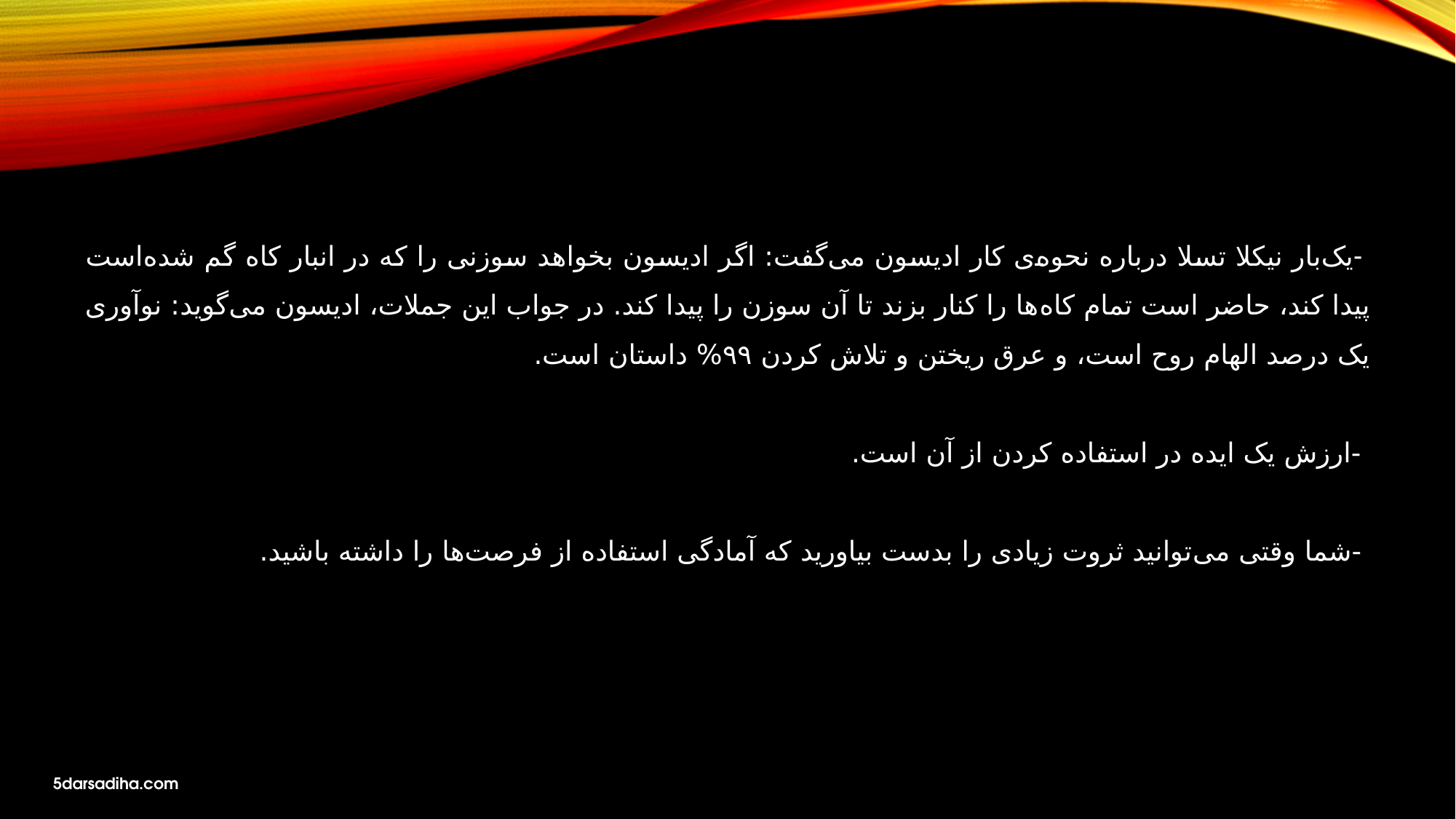

-یک‌بار نیکلا تسلا درباره نحوه‌ی کار ادیسون می‌گفت: اگر ادیسون بخواهد سوزنی را که در انبار کاه گم شده‌است پیدا کند، حاضر است تمام کاه‌ها را کنار بزند تا آن سوزن را پیدا کند. در جواب این جملات، ادیسون می‌گوید: نوآوری یک درصد الهام روح است، و عرق ریختن و تلاش کردن ۹۹% داستان است.

 -ارزش یک ایده در استفاده کردن از آن است.

 -شما وقتی می‌توانید ثروت زیادی را بدست بیاورید که آمادگی استفاده از فرصت‌ها را داشته باشید.

5darsadiha.com